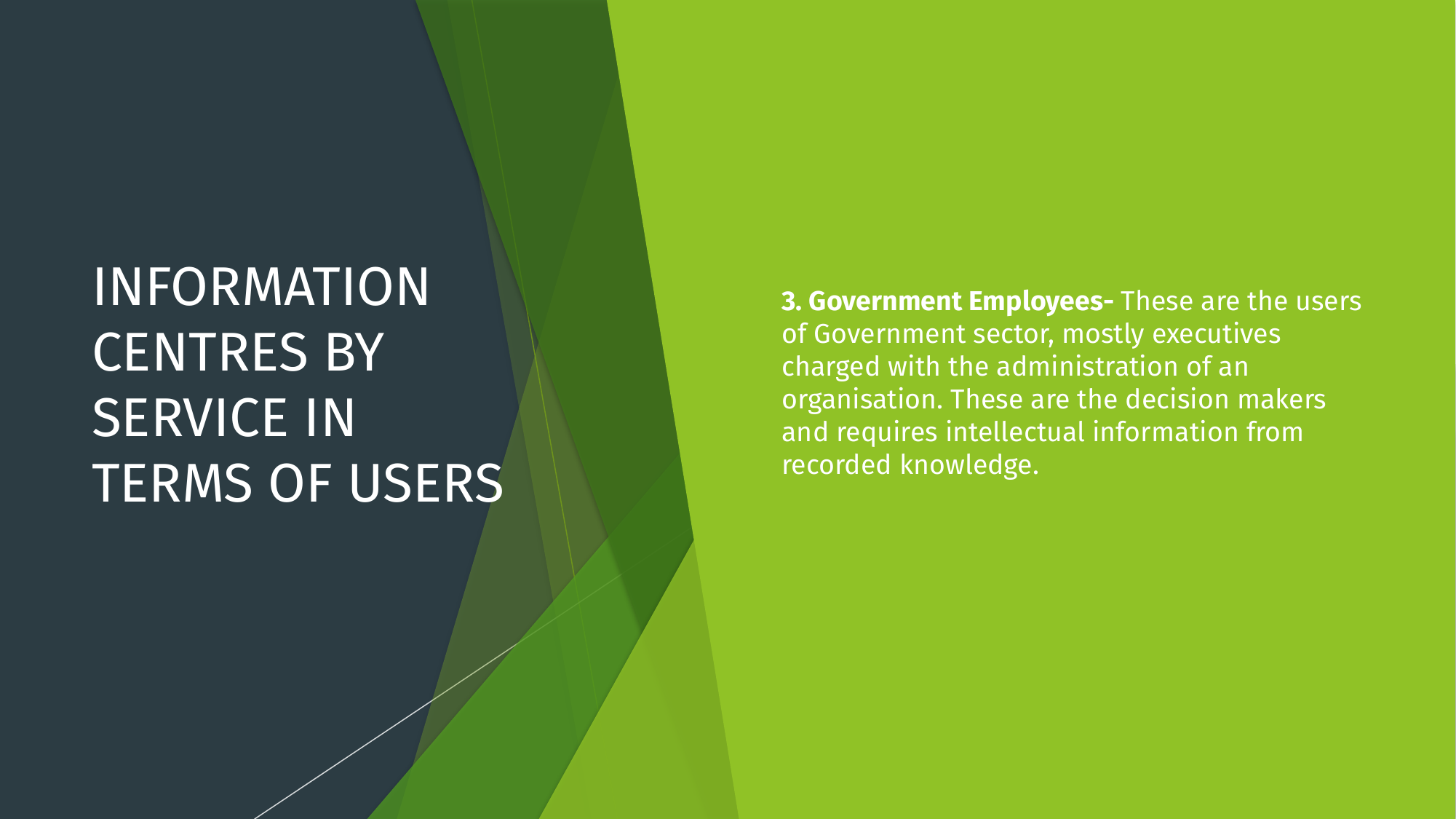

# INFORMATION CENTRES BY SERVICE IN TERMS OF USERS
3. Government Employees- These are the users of Government sector, mostly executives charged with the administration of an organisation. These are the decision makers and requires intellectual information from recorded knowledge.